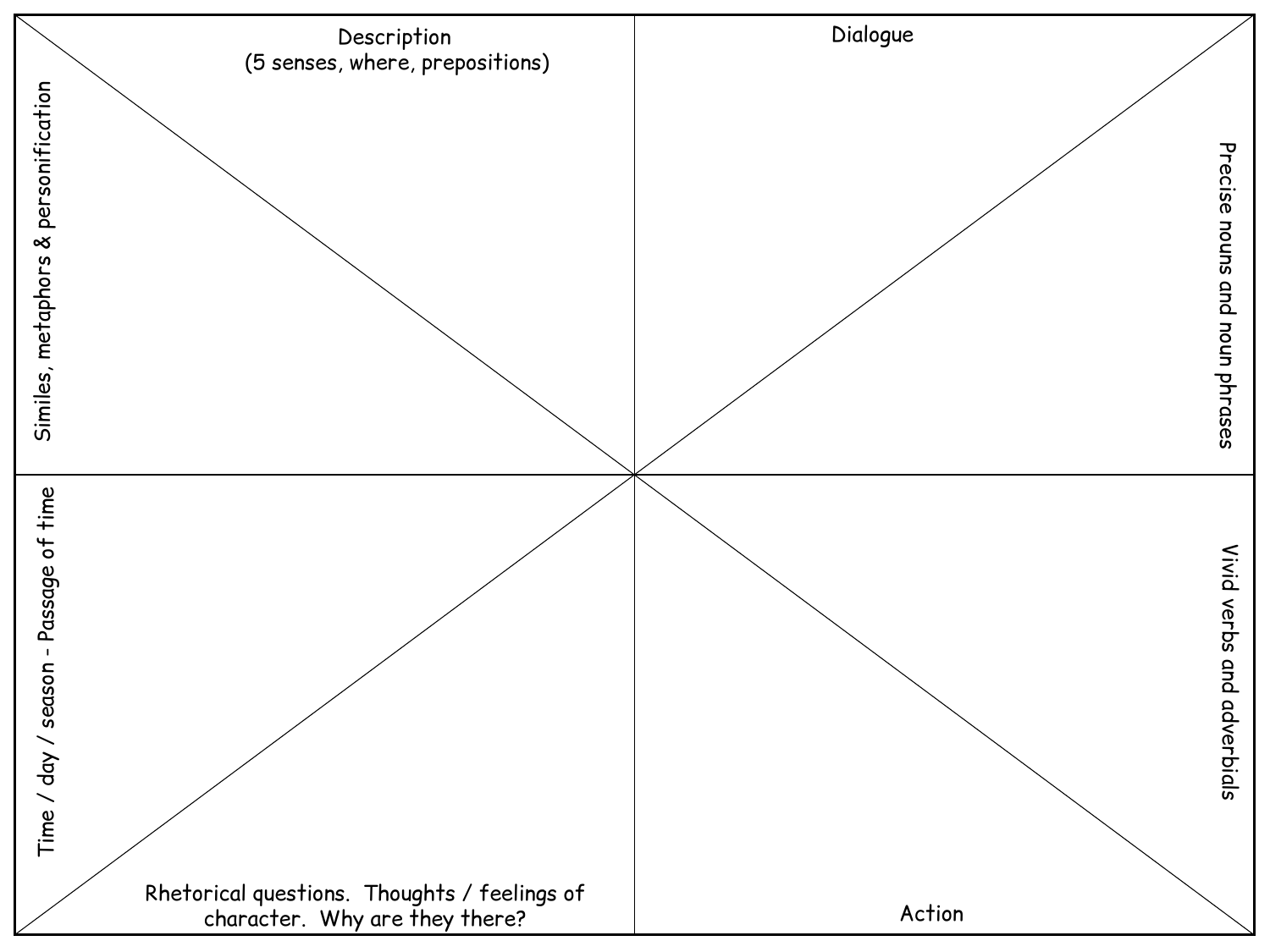

Dialogue
Description
(5 senses, where, prepositions)
Similes, metaphors & personification
Precise nouns and noun phrases
Time / day / season - Passage of time
Vivid verbs and adverbials
Rhetorical questions.  Thoughts / feelings of character.  Why are they there?
Action